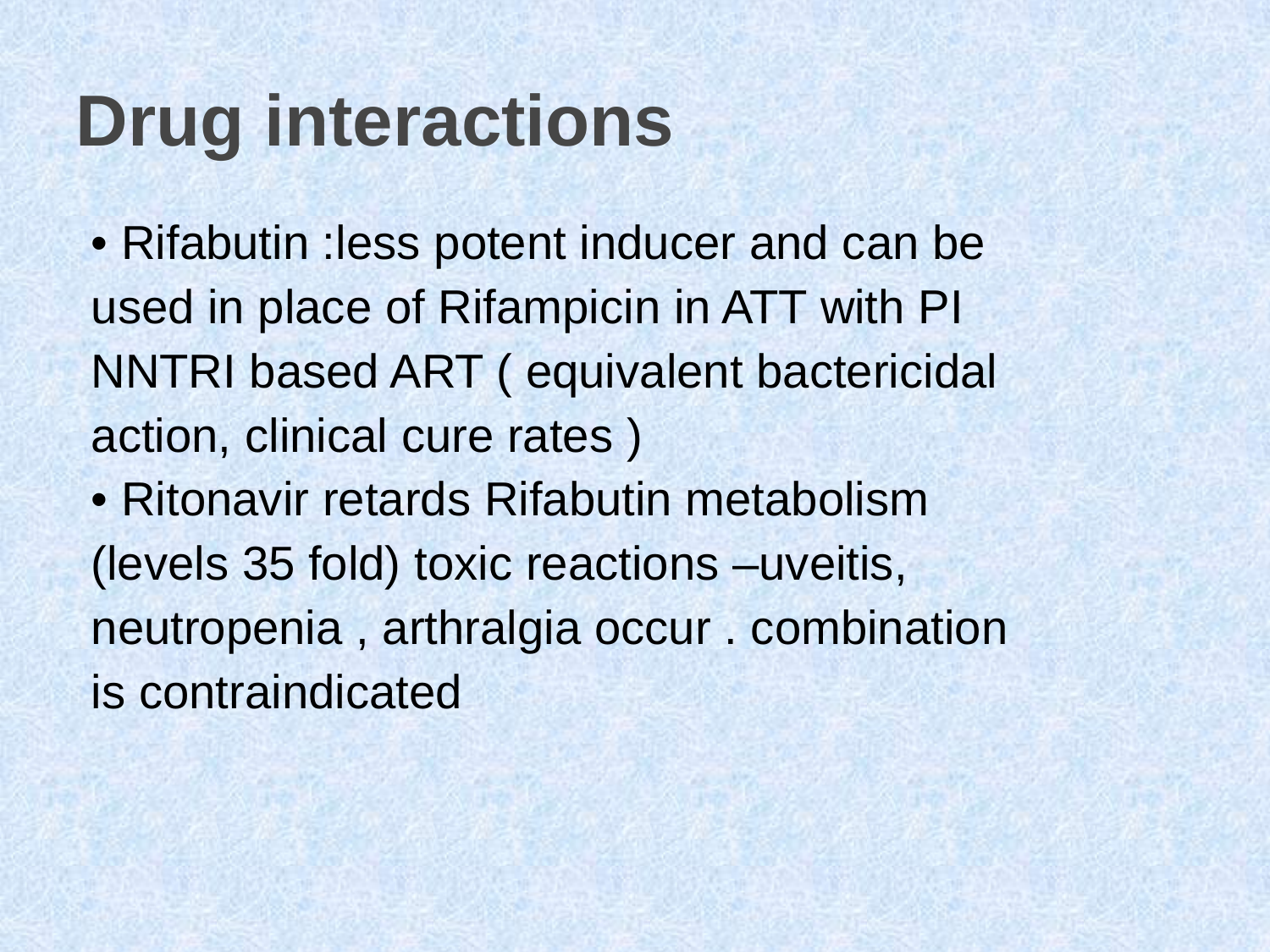

# Drug interactions
• Rifabutin :less potent inducer and can be
used in place of Rifampicin in ATT with PI
NNTRI based ART ( equivalent bactericidal
action, clinical cure rates )
• Ritonavir retards Rifabutin metabolism
(levels 35 fold) toxic reactions –uveitis,
neutropenia , arthralgia occur . combination
is contraindicated